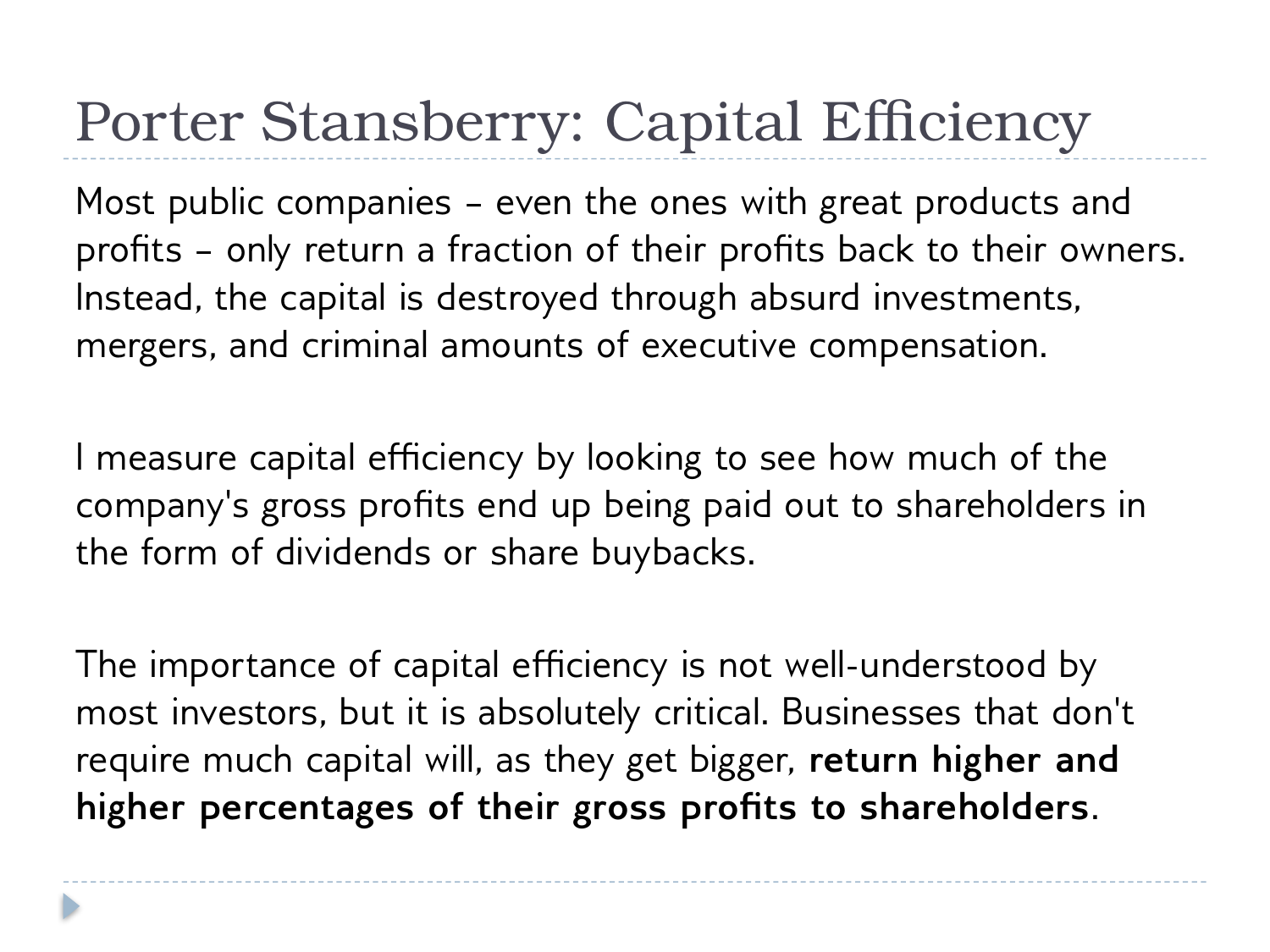

# Porter Stansberry: Capital Efficiency
Most public companies – even the ones with great products and profits – only return a fraction of their profits back to their owners. Instead, the capital is destroyed through absurd investments, mergers, and criminal amounts of executive compensation.

I measure capital efficiency by looking to see how much of the company's gross profits end up being paid out to shareholders in the form of dividends or share buybacks.

The importance of capital efficiency is not well-understood by most investors, but it is absolutely critical. Businesses that don't require much capital will, as they get bigger, return higher and higher percentages of their gross profits to shareholders.